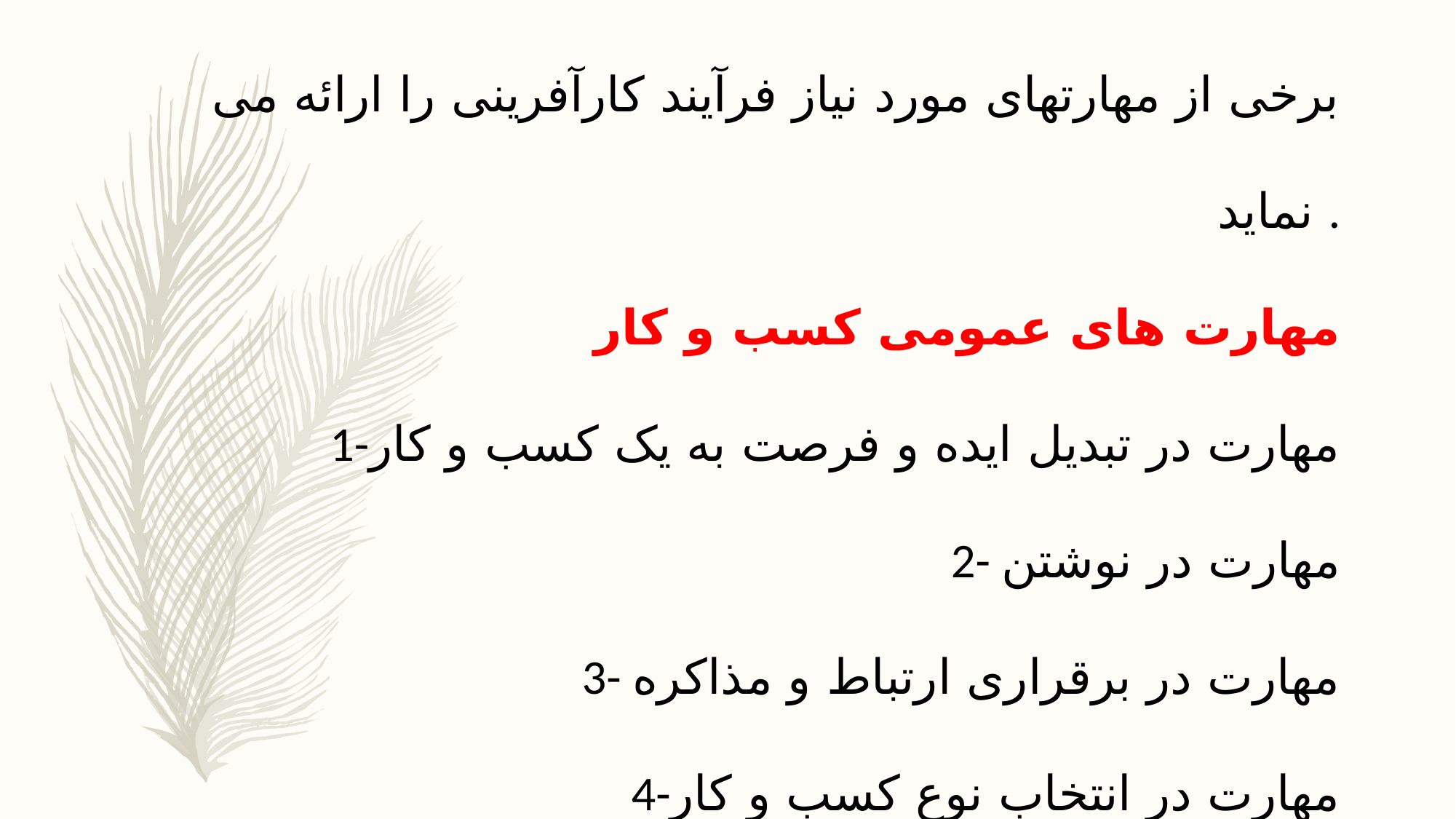

برخی از مهارتهای مورد نیاز فرآیند کارآفرینی را ارائه می نماید .
مهارت های عمومی کسب و کار
1-مهارت در تبدیل ایده و فرصت به یک کسب و کار
2- مهارت در نوشتن
3- مهارت در برقراری ارتباط و مذاکره
4-مهارت در انتخاب نوع کسب و کار
5-مهارت در انتخاب نام کسب و کار
6- مهارت در انتخاب مکان کسب و کار
7- مهارت در کنترل و نظارت